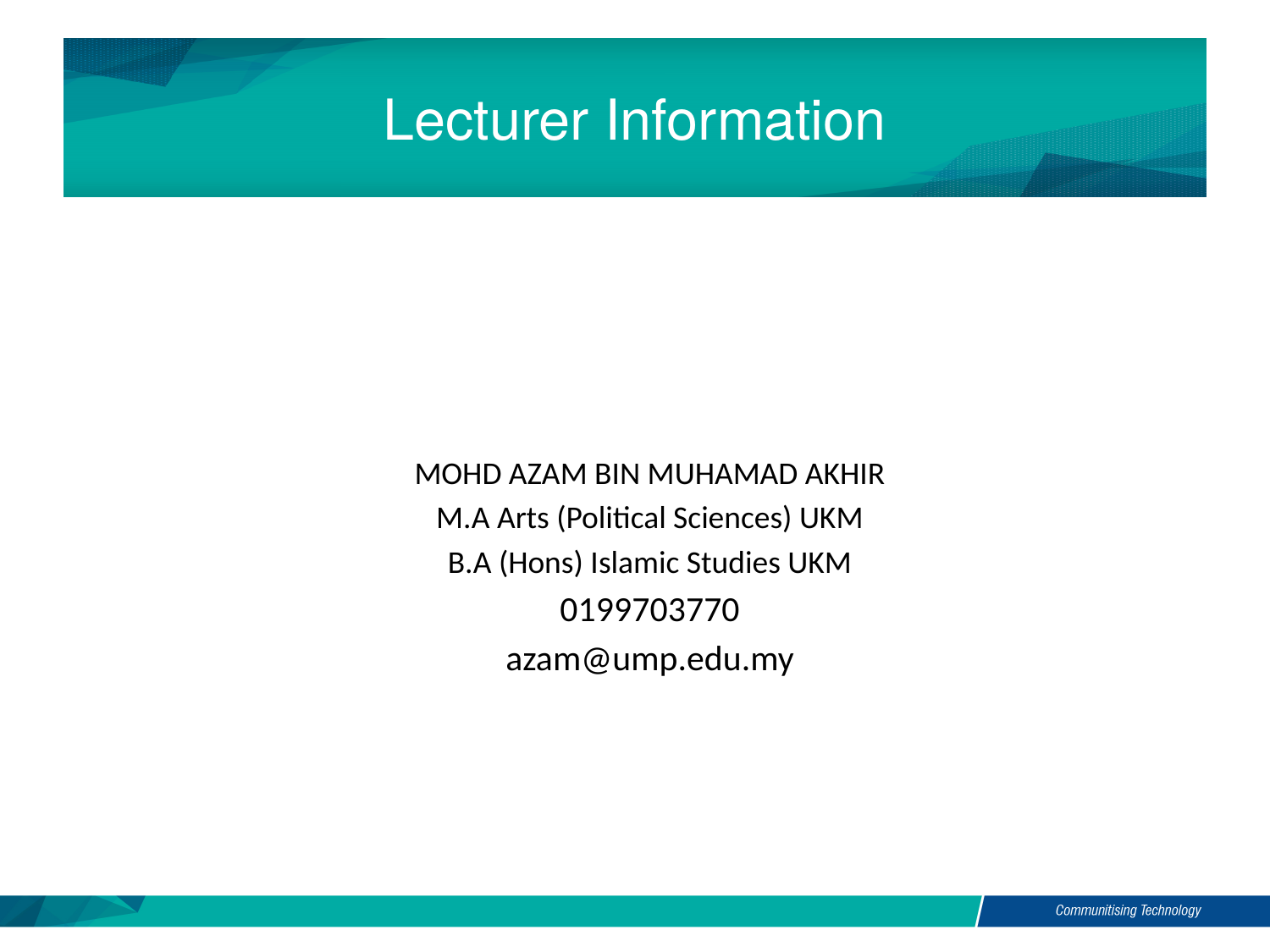

# Lecturer Information
MOHD AZAM BIN MUHAMAD AKHIR
M.A Arts (Political Sciences) UKM
B.A (Hons) Islamic Studies UKM
0199703770
azam@ump.edu.my